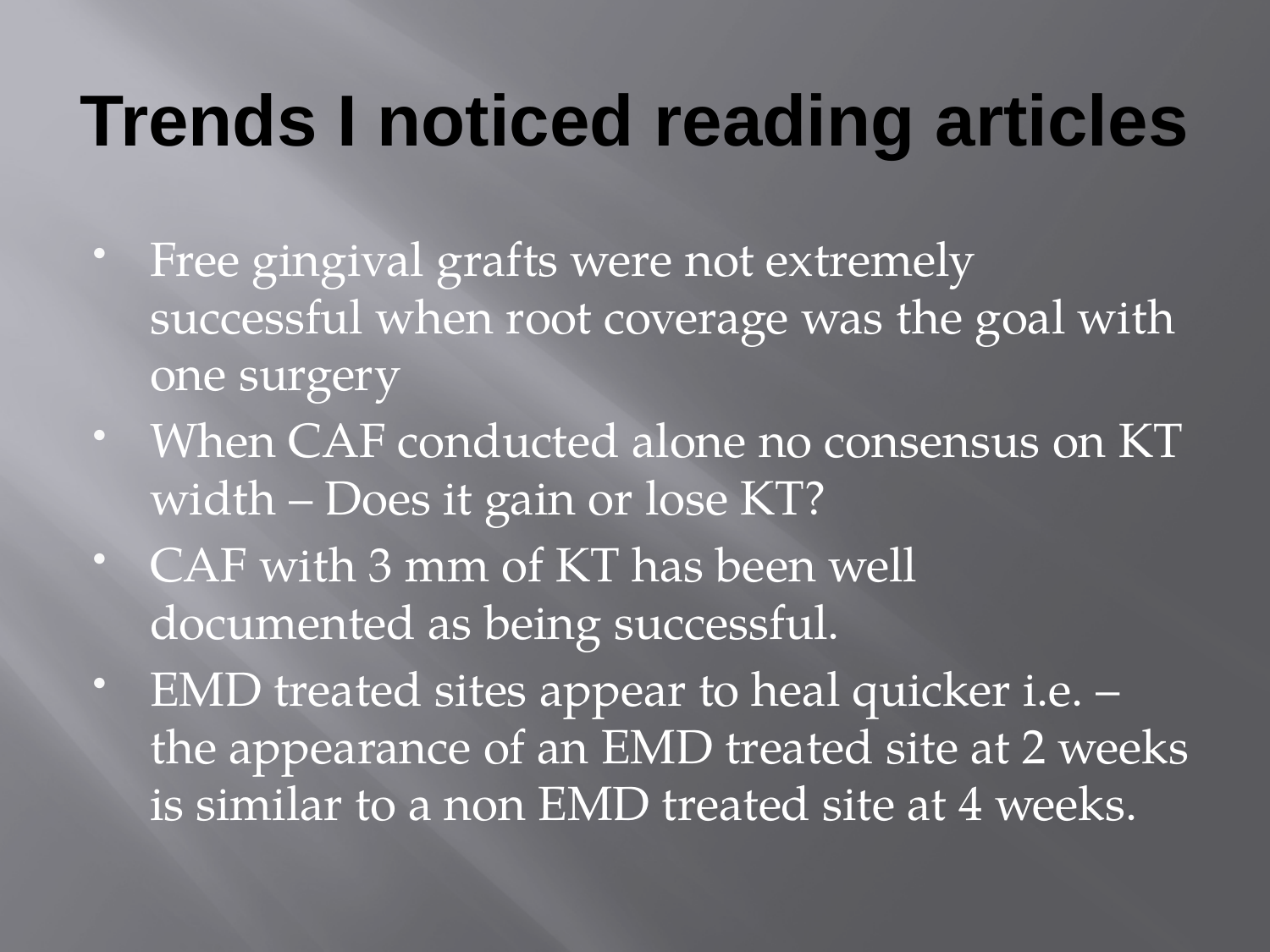

# Trends I noticed reading articles
Free gingival grafts were not extremely successful when root coverage was the goal with one surgery
When CAF conducted alone no consensus on KT width – Does it gain or lose KT?
CAF with 3 mm of KT has been well documented as being successful.
EMD treated sites appear to heal quicker i.e. – the appearance of an EMD treated site at 2 weeks is similar to a non EMD treated site at 4 weeks.